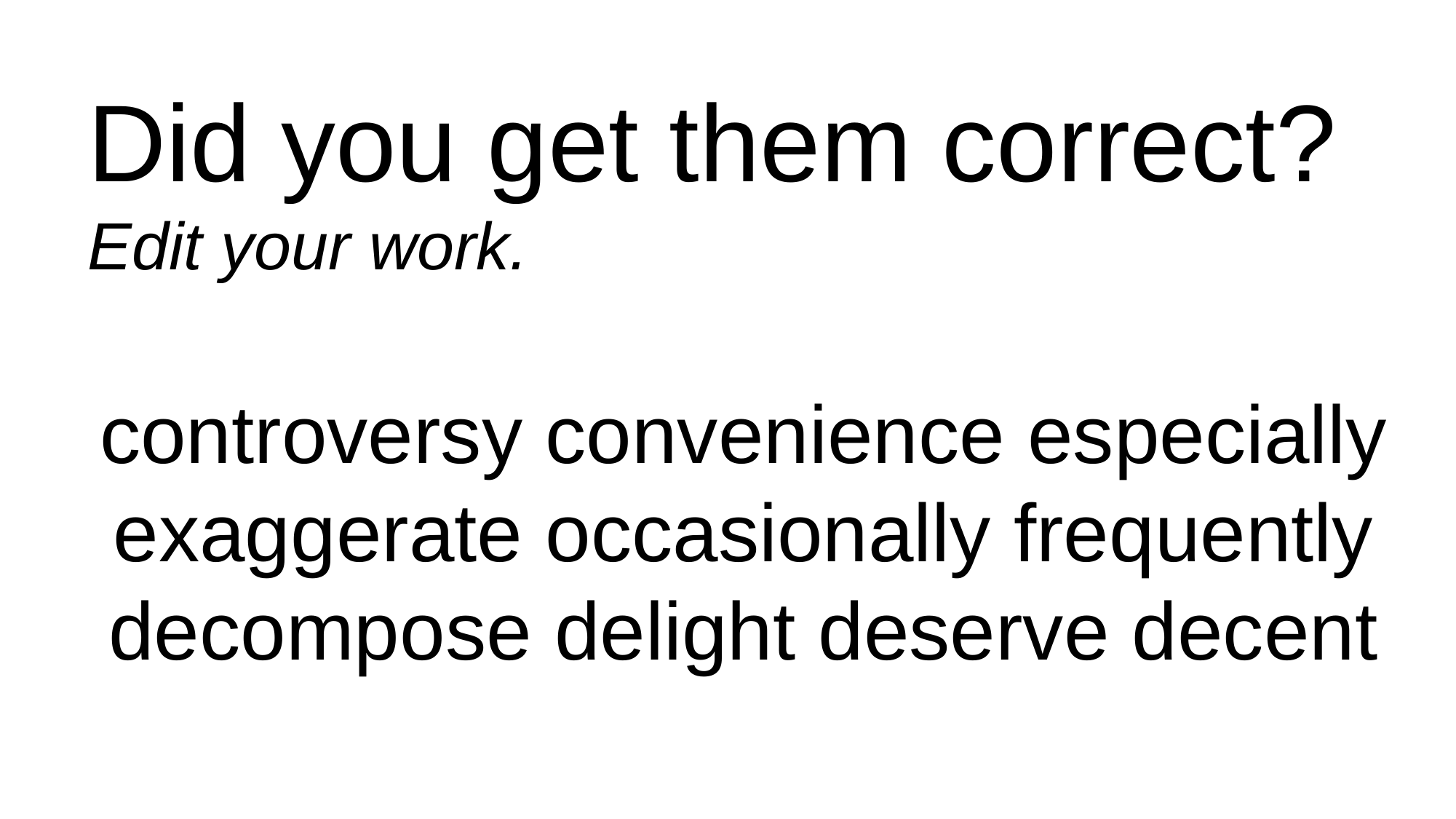

Did you get them correct?
Edit your work.

controversy convenience especially exaggerate occasionally frequently decompose delight deserve decent